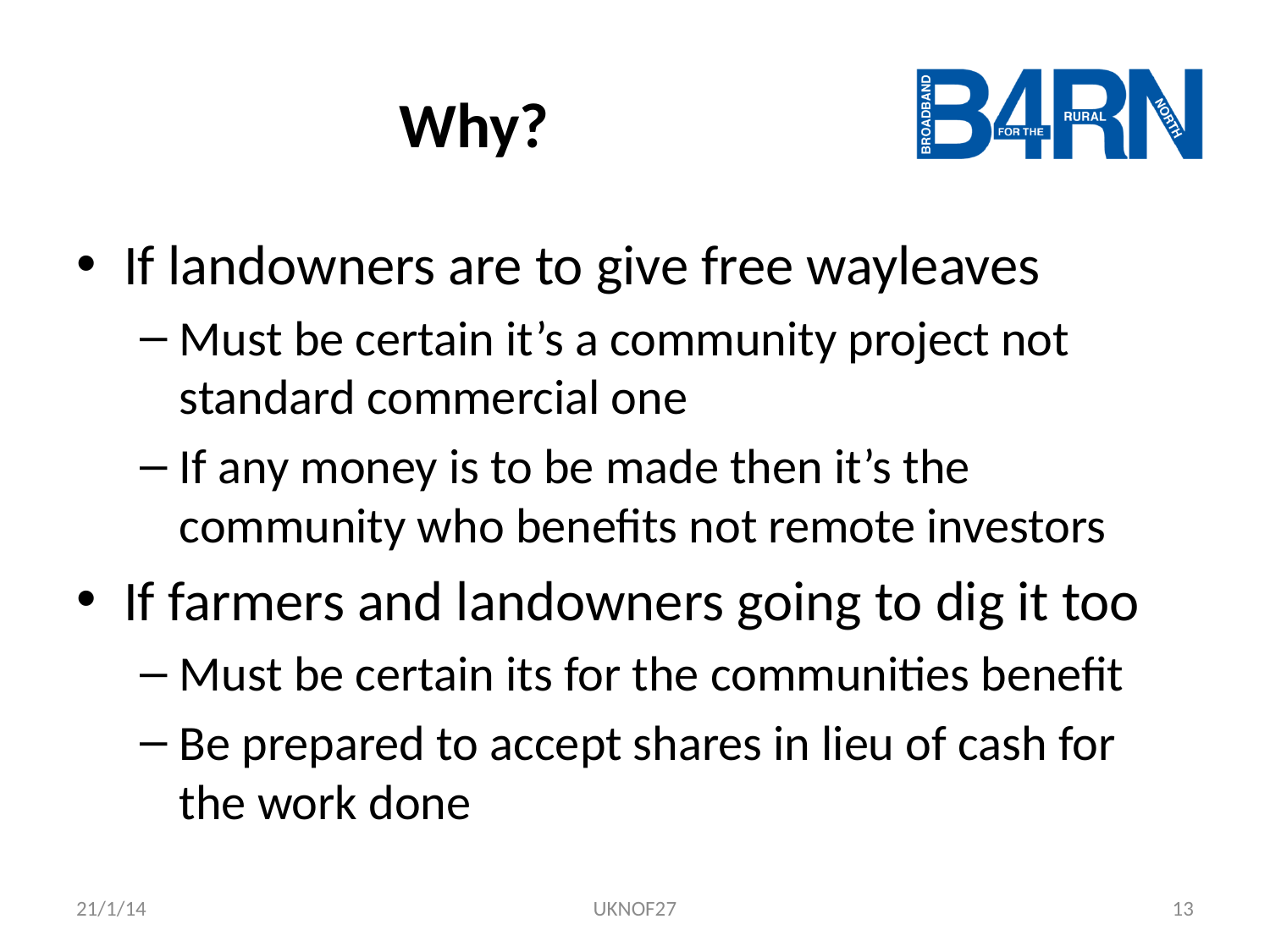

# Why?
If landowners are to give free wayleaves
Must be certain it’s a community project not standard commercial one
If any money is to be made then it’s the community who benefits not remote investors
If farmers and landowners going to dig it too
Must be certain its for the communities benefit
Be prepared to accept shares in lieu of cash for the work done
21/1/14
UKNOF27
13